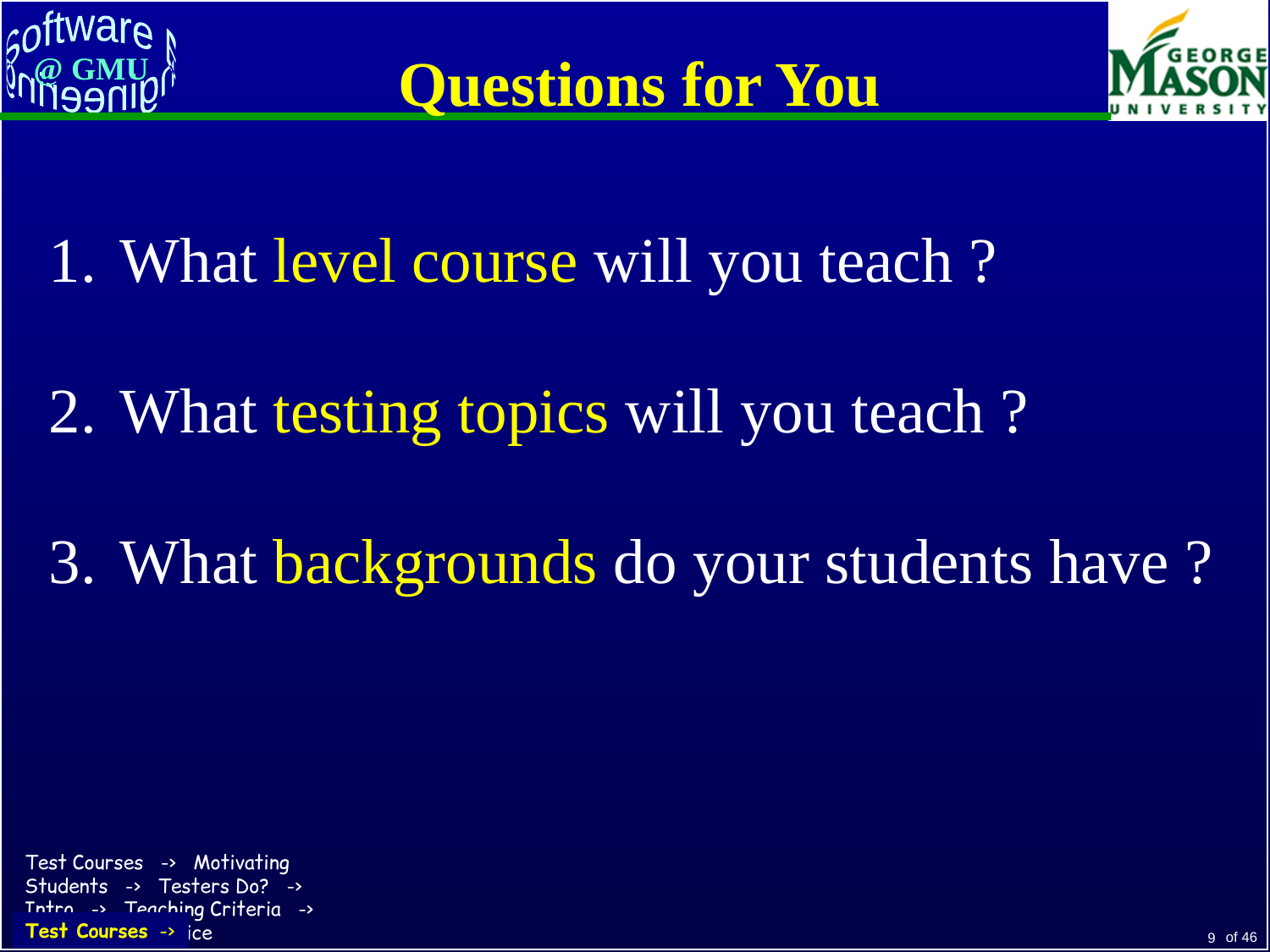

# Questions for You
What level course will you teach ?

What testing topics will you teach ?

What backgrounds do your students have ?
Test Courses  ->
9
Test Courses   ->   Motivating Students   ->   Testers Do?   ->   Intro   ->   Teaching Criteria   ->   Graphs   ->   Practice